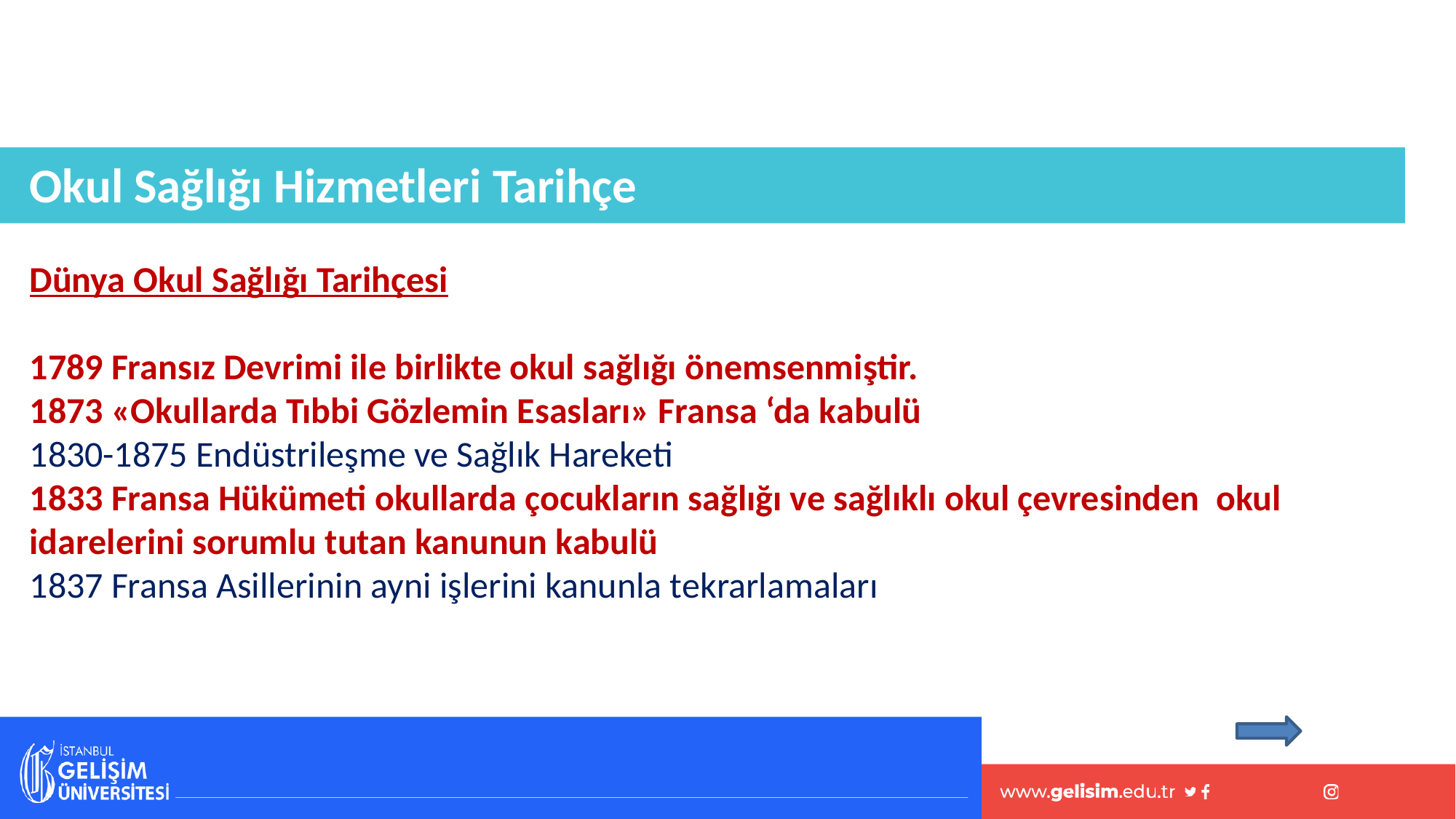

Okul Sağlığı Hizmetleri Tarihçe

Dünya Okul Sağlığı Tarihçesi

1789 Fransız Devrimi ile birlikte okul sağlığı önemsenmiştir.
1873 «Okullarda Tıbbi Gözlemin Esasları» Fransa ‘da kabulü
1830-1875 Endüstrileşme ve Sağlık Hareketi
1833 Fransa Hükümeti okullarda çocukların sağlığı ve sağlıklı okul çevresinden  okul idarelerini sorumlu tutan kanunun kabulü
1837 Fransa Asillerinin ayni işlerini kanunla tekrarlamaları
#

50